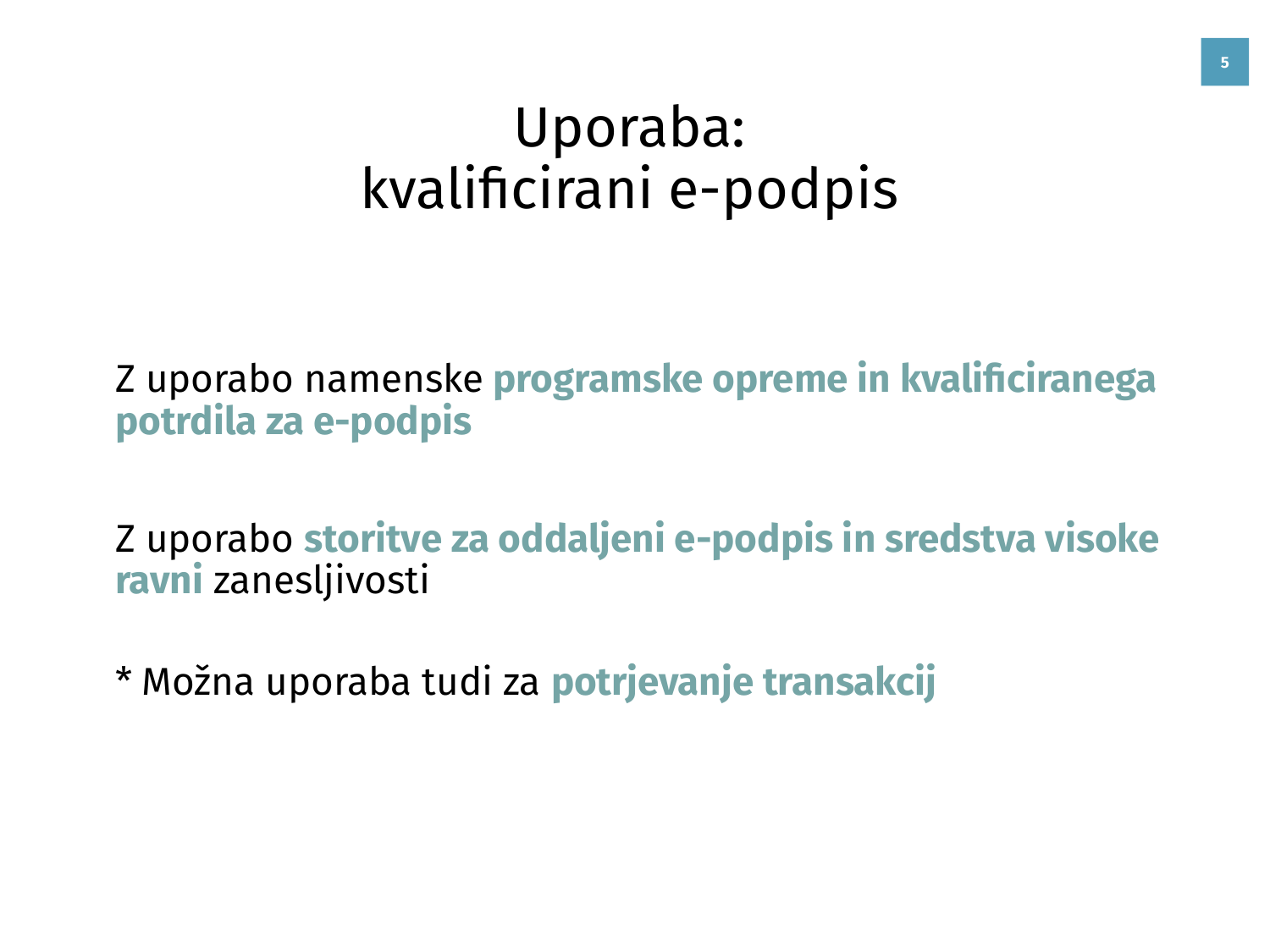

# Uporaba: kvalificirani e-podpis

Z uporabo namenske programske opreme in kvalificiranega potrdila za e-podpis

Z uporabo storitve za oddaljeni e-podpis in sredstva visoke ravni zanesljivosti

* Možna uporaba tudi za potrjevanje transakcij